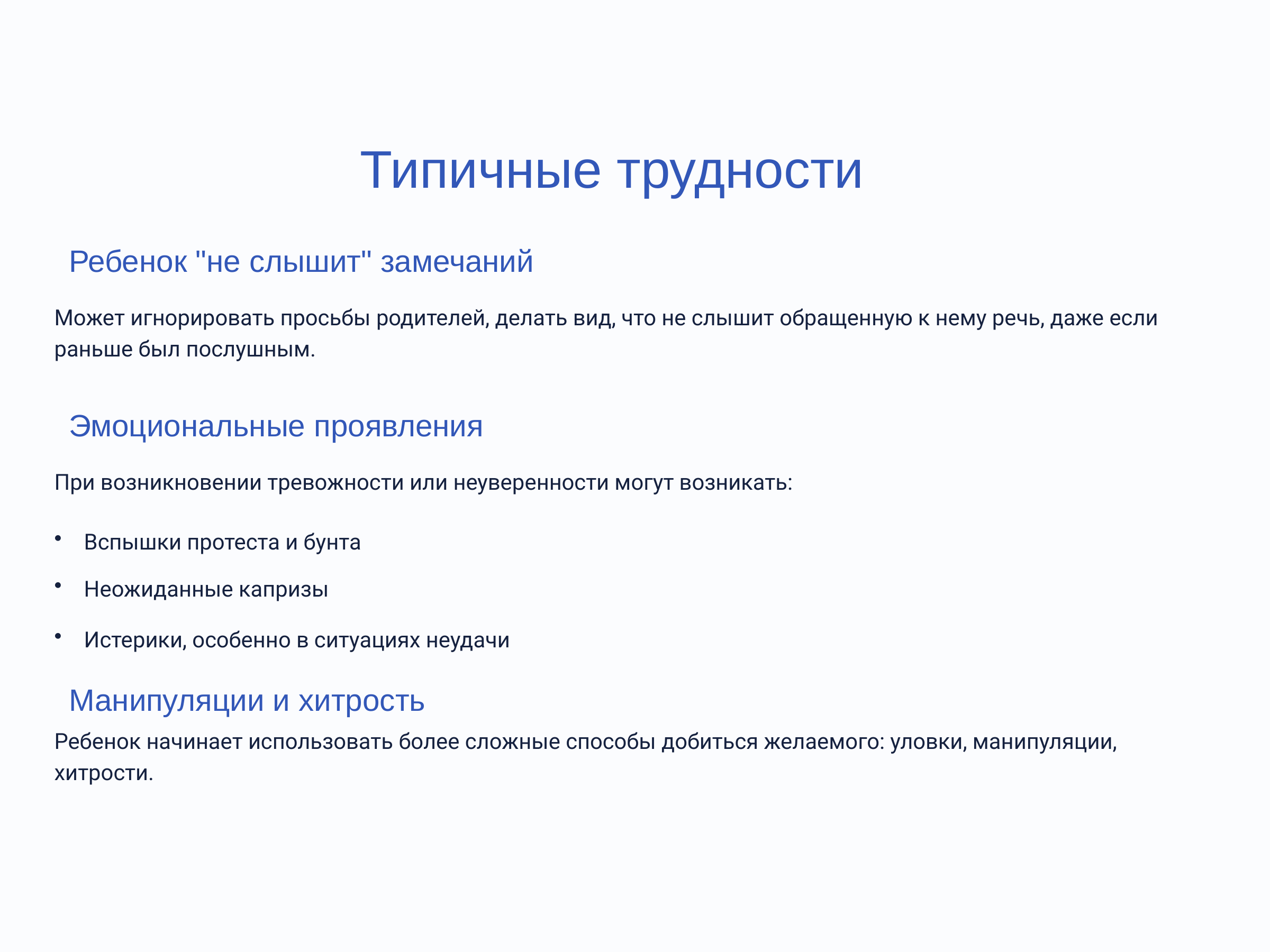

Типичные трудности
Ребенок "не слышит" замечаний
Может игнорировать просьбы родителей, делать вид, что не слышит обращенную к нему речь, даже если раньше был послушным.
Эмоциональные проявления
При возникновении тревожности или неуверенности могут возникать:
Вспышки протеста и бунта
Неожиданные капризы
Истерики, особенно в ситуациях неудачи
Манипуляции и хитрость
Ребенок начинает использовать более сложные способы добиться желаемого: уловки, манипуляции, хитрости.